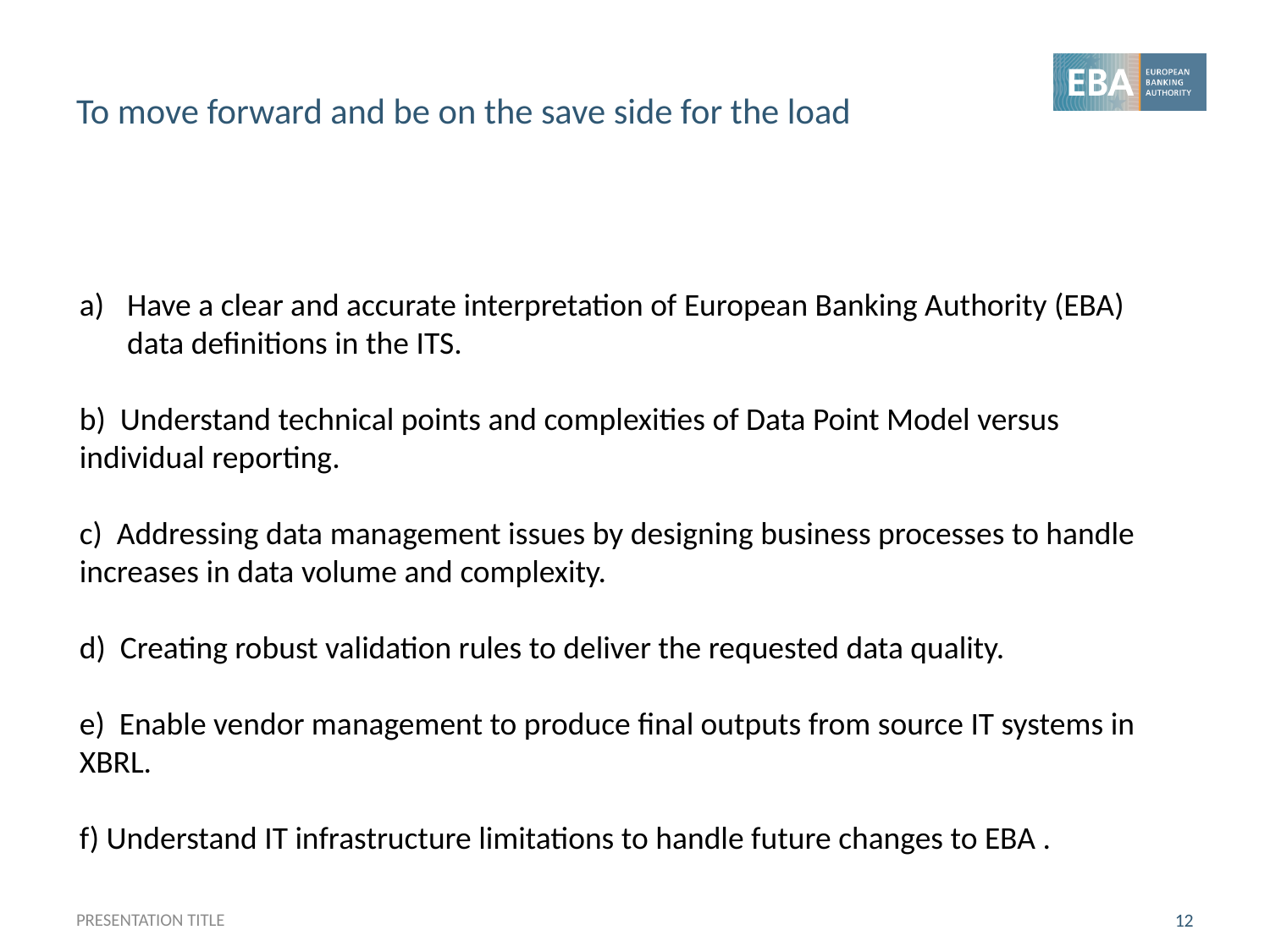

# To move forward and be on the save side for the load
Have a clear and accurate interpretation of European Banking Authority (EBA) data definitions in the ITS.

b)  Understand technical points and complexities of Data Point Model versus individual reporting.

c)  Addressing data management issues by designing business processes to handle increases in data volume and complexity.

d)  Creating robust validation rules to deliver the requested data quality.

e)  Enable vendor management to produce final outputs from source IT systems in XBRL.

f) Understand IT infrastructure limitations to handle future changes to EBA .

PRESENTATION TITLE
12